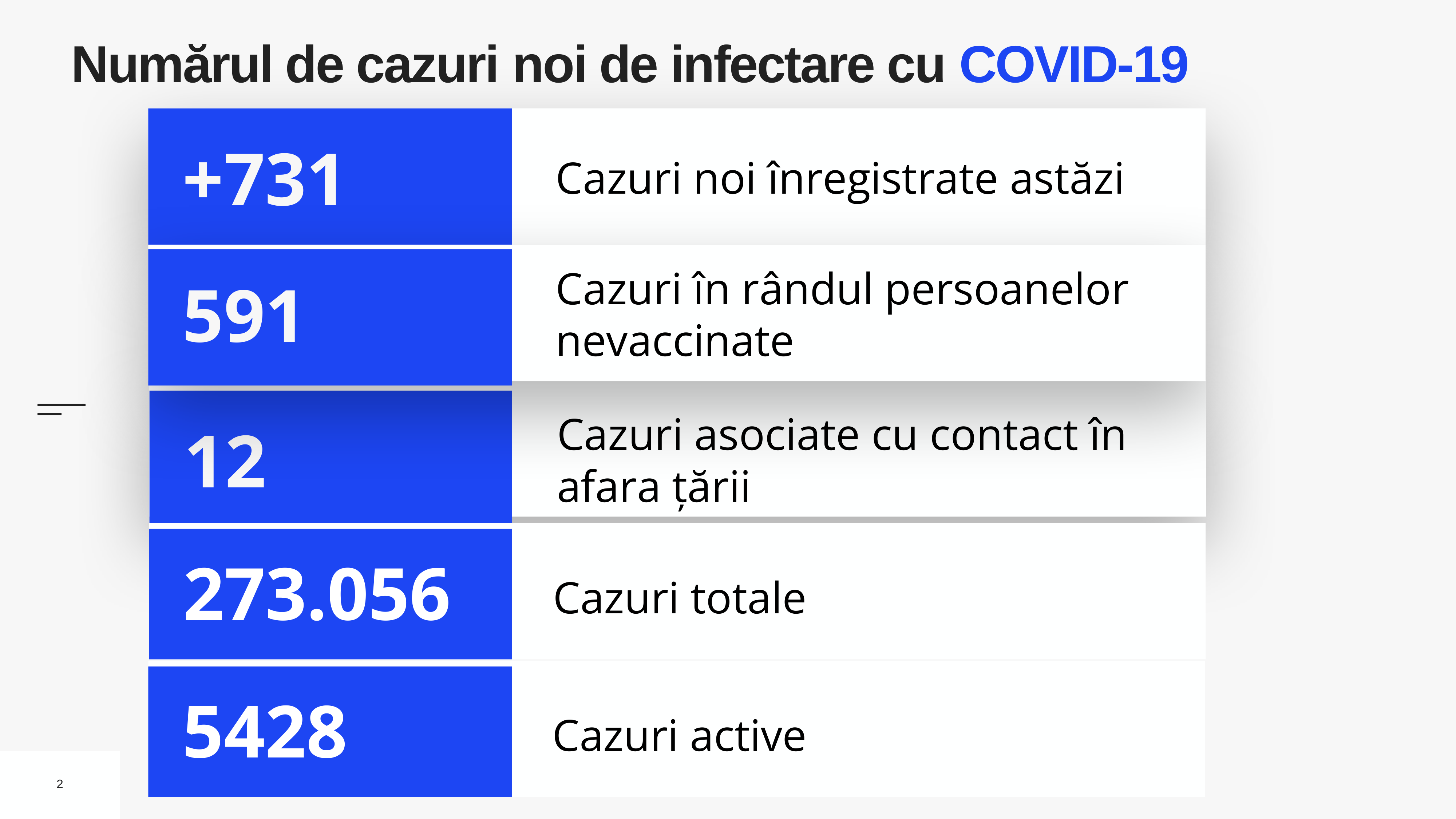

# Numărul de cazuri noi de infectare cu COVID-19

Cazuri noi înregistrate astăzi

+731

Cazuri în rândul persoanelor nevaccinate

591

Cazuri asociate cu contact în afara țării

12

Cazuri totale

273.056

Cazuri active

5428
2